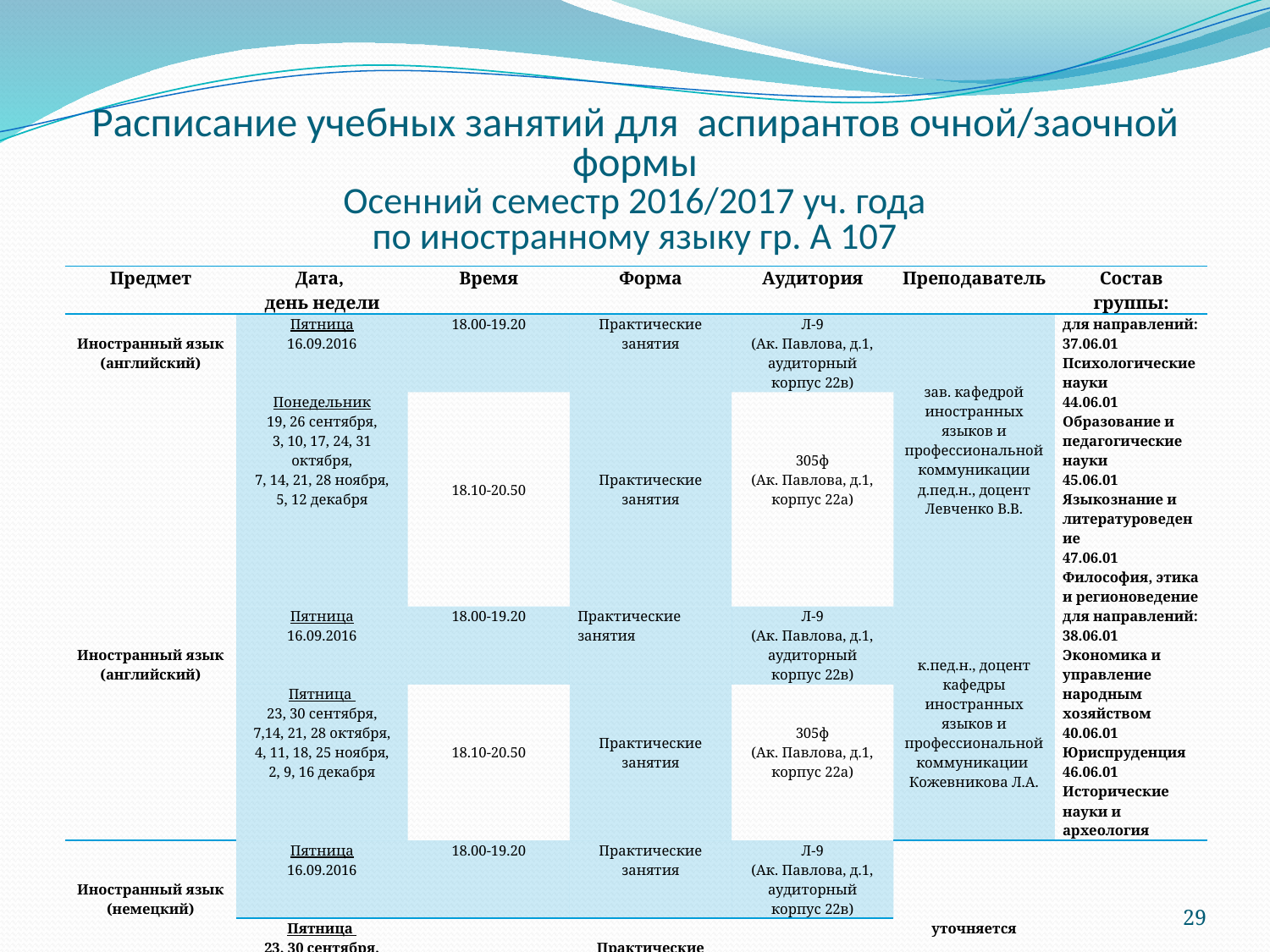

# Расписание учебных занятий для  аспирантов очной/заочной формы Осенний семестр 2016/2017 уч. года по иностранному языку гр. А 107
| Предмет | Дата, день недели | Время | Форма | Аудитория | Преподаватель | Состав группы: |
| --- | --- | --- | --- | --- | --- | --- |
| Иностранный язык (английский) | Пятница 16.09.2016 | 18.00-19.20 | Практические занятия | Л-9 (Ак. Павлова, д.1, аудиторный корпус 22в) | зав. кафедрой иностранных языков и профессиональной коммуникации д.пед.н., доцент Левченко В.В. | для направлений: 37.06.01 Психологические науки 44.06.01 Образование и педагогические науки 45.06.01 Языкознание и литературоведение 47.06.01 Философия, этика и регионоведение |
|  | Понедельник 19, 26 сентября, 3, 10, 17, 24, 31 октября, 7, 14, 21, 28 ноября, 5, 12 декабря | 18.10-20.50 | Практические занятия | 305ф (Ак. Павлова, д.1, корпус 22а) |  |  |
| Иностранный язык (английский) | Пятница 16.09.2016 | 18.00-19.20 | Практические занятия | Л-9 (Ак. Павлова, д.1, аудиторный корпус 22в) | к.пед.н., доцент кафедры иностранных языков и профессиональной коммуникации Кожевникова Л.А. | для направлений: 38.06.01 Экономика и управление народным хозяйством 40.06.01 Юриспруденция 46.06.01 Исторические науки и археология |
|  | Пятница 23, 30 сентября, 7,14, 21, 28 октября, 4, 11, 18, 25 ноября, 2, 9, 16 декабря | 18.10-20.50 | Практические занятия | 305ф (Ак. Павлова, д.1, корпус 22а) |  |  |
| Иностранный язык (немецкий) | Пятница 16.09.2016 | 18.00-19.20 | Практические занятия | Л-9 (Ак. Павлова, д.1, аудиторный корпус 22в) | уточняется |  |
|  | Пятница 23, 30 сентября, 7,14, 21, 28 октября, 4, 11, 18, 25 ноября, 2, 9, 16 декабря | 18.00 -21.00 | Практические занятия | уточняется |  |  |
29